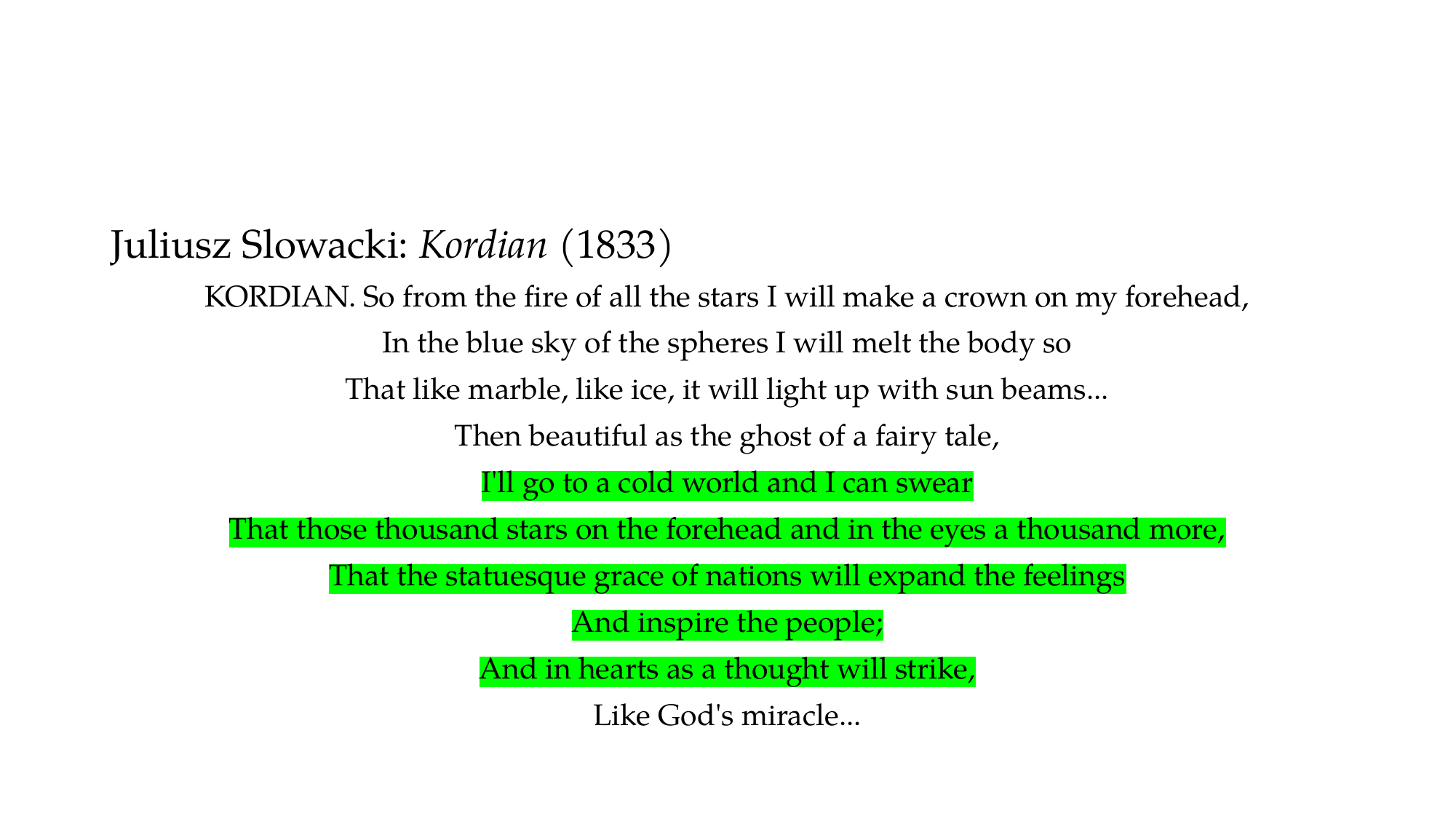

#
Juliusz Slowacki: Kordian (1833)
KORDIAN. So from the fire of all the stars I will make a crown on my forehead,
In the blue sky of the spheres I will melt the body so
That like marble, like ice, it will light up with sun beams...
Then beautiful as the ghost of a fairy tale,
I'll go to a cold world and I can swear
That those thousand stars on the forehead and in the eyes a thousand more,
That the statuesque grace of nations will expand the feelings
And inspire the people;
And in hearts as a thought will strike,
Like God's miracle...